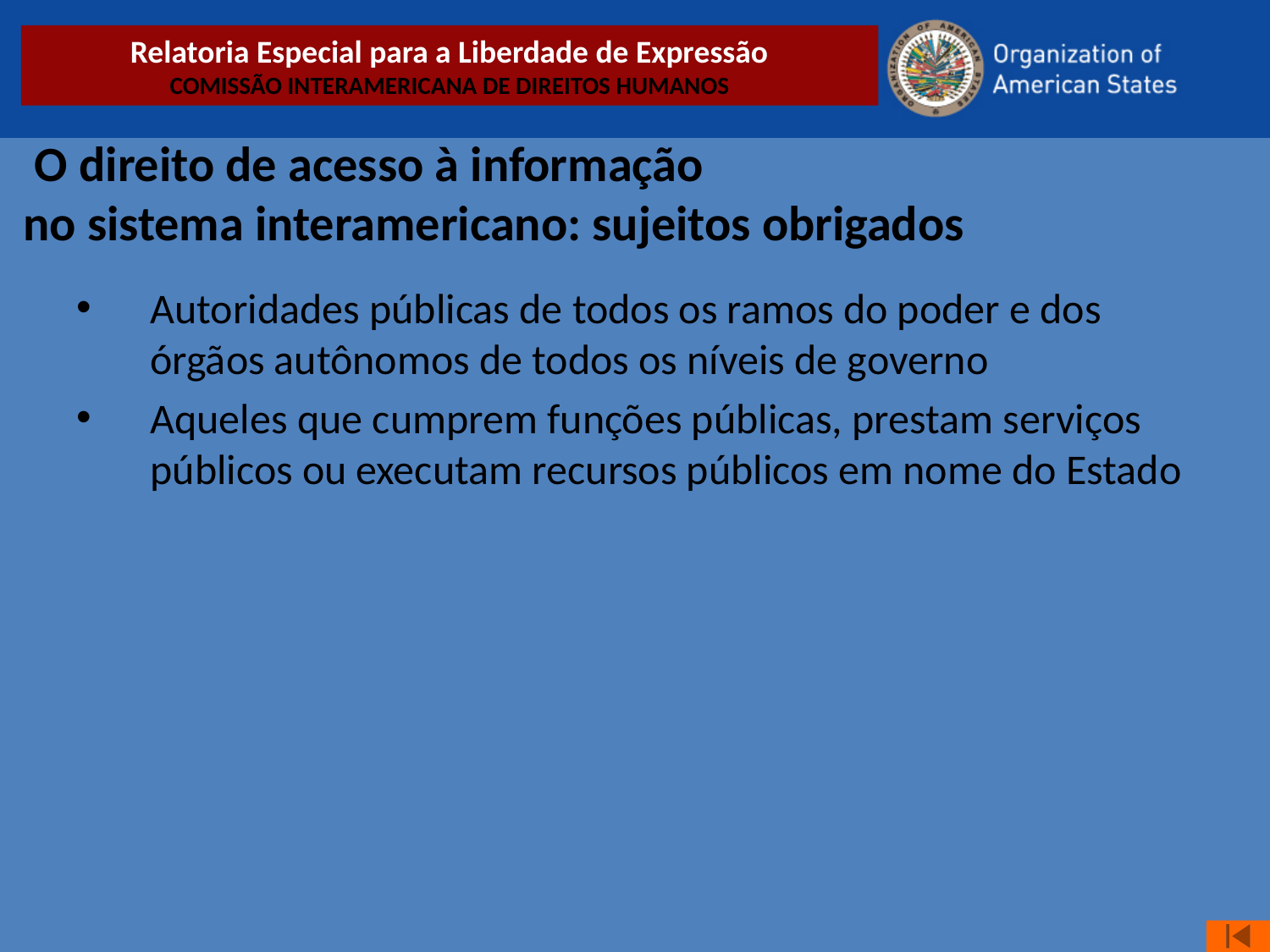

O direito de acesso à informação
no sistema interamericano: sujeitos obrigados
Autoridades públicas de todos os ramos do poder e dos órgãos autônomos de todos os níveis de governo
Aqueles que cumprem funções públicas, prestam serviços públicos ou executam recursos públicos em nome do Estado
Relatoria Especial para a Liberdade de Expressão
COMISSÃO INTERAMERICANA DE DIREITOS HUMANOS